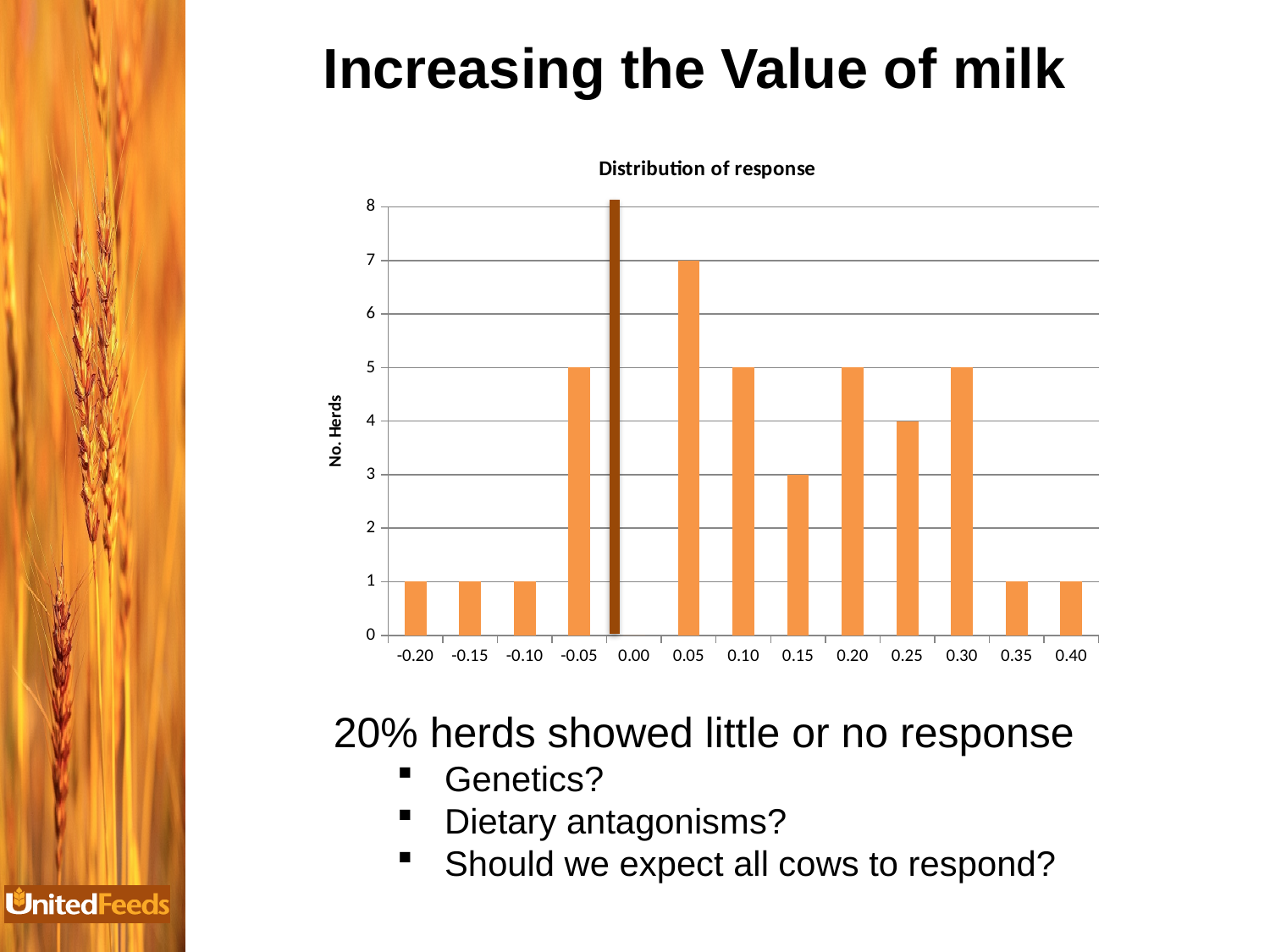

Increasing the Value of milk

### Chart: Distribution of response

| Category | Number herds |
|---|---|
| -0.2 | 1.0 |
| -0.15 | 1.0 |
| -0.1 | 1.0 |
| -0.05 | 5.0 |
| 0 | 0.0 |
| 0.05 | 7.0 |
| 0.1 | 5.0 |
| 0.15 | 3.0 |
| 0.2 | 5.0 |
| 0.25 | 4.0 |
| 0.3 | 5.0 |
| 0.35 | 1.0 |
| 0.4 | 1.0 |
20% herds showed little or no response
Genetics?
Dietary antagonisms?
Should we expect all cows to respond?